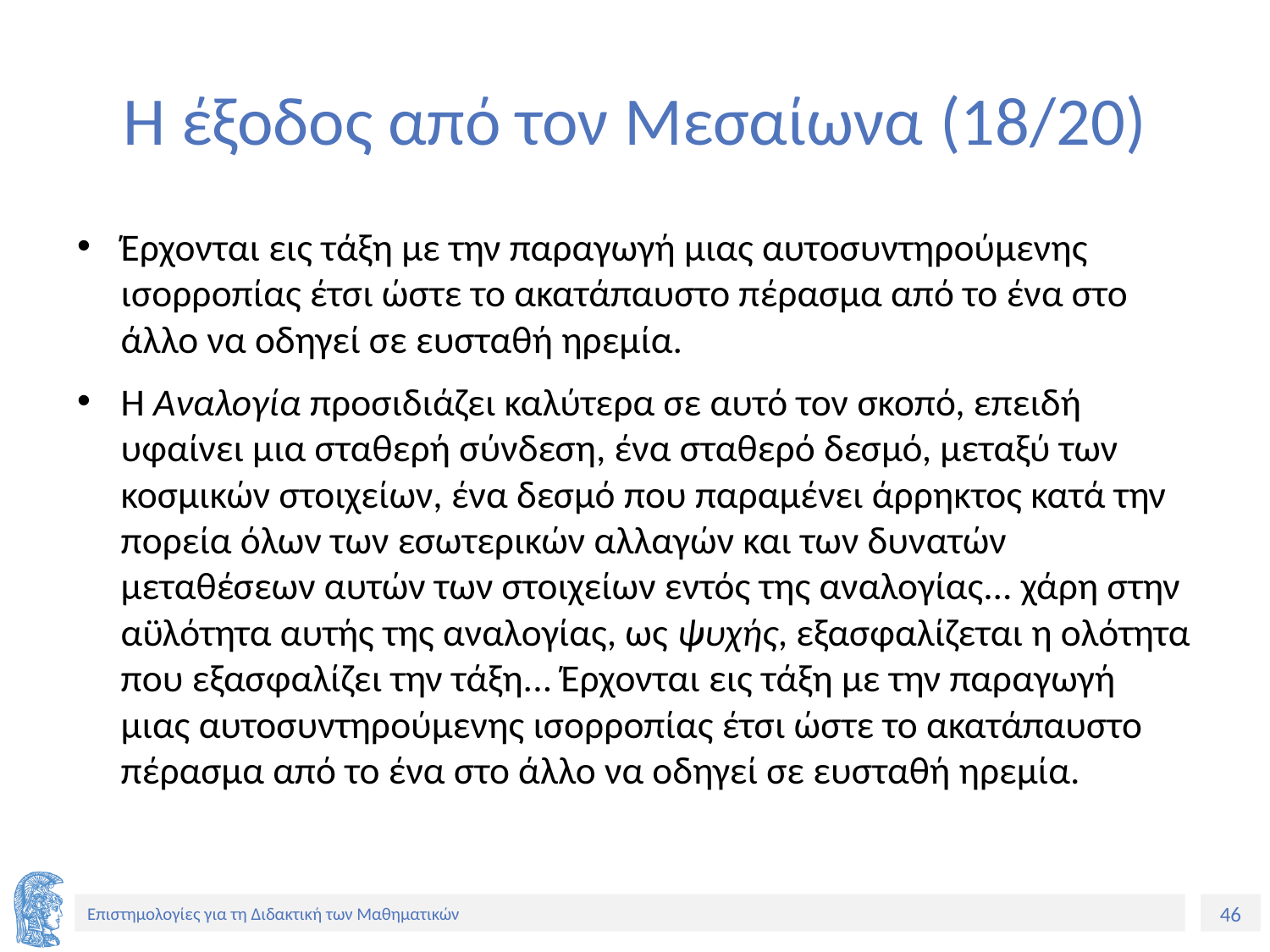

# Η έξοδος από τον Μεσαίωνα (18/20)
Έρχονται εις τάξη με την παραγωγή μιας αυτοσυντηρούμενης ισορροπίας έτσι ώστε το ακατάπαυστο πέρασμα από το ένα στο άλλο να οδηγεί σε ευσταθή ηρεμία.
Η Αναλογία προσιδιάζει καλύτερα σε αυτό τον σκοπό, επειδή υφαίνει μια σταθερή σύνδεση, ένα σταθερό δεσμό, μεταξύ των κοσμικών στοιχείων, ένα δεσμό που παραμένει άρρηκτος κατά την πορεία όλων των εσωτερικών αλλαγών και των δυνατών μεταθέσεων αυτών των στοιχείων εντός της αναλογίας... χάρη στην αϋλότητα αυτής της αναλογίας, ως ψυχής, εξασφαλίζεται η ολότητα που εξασφαλίζει την τάξη... Έρχονται εις τάξη με την παραγωγή μιας αυτοσυντηρούμενης ισορροπίας έτσι ώστε το ακατάπαυστο πέρασμα από το ένα στο άλλο να οδηγεί σε ευσταθή ηρεμία.